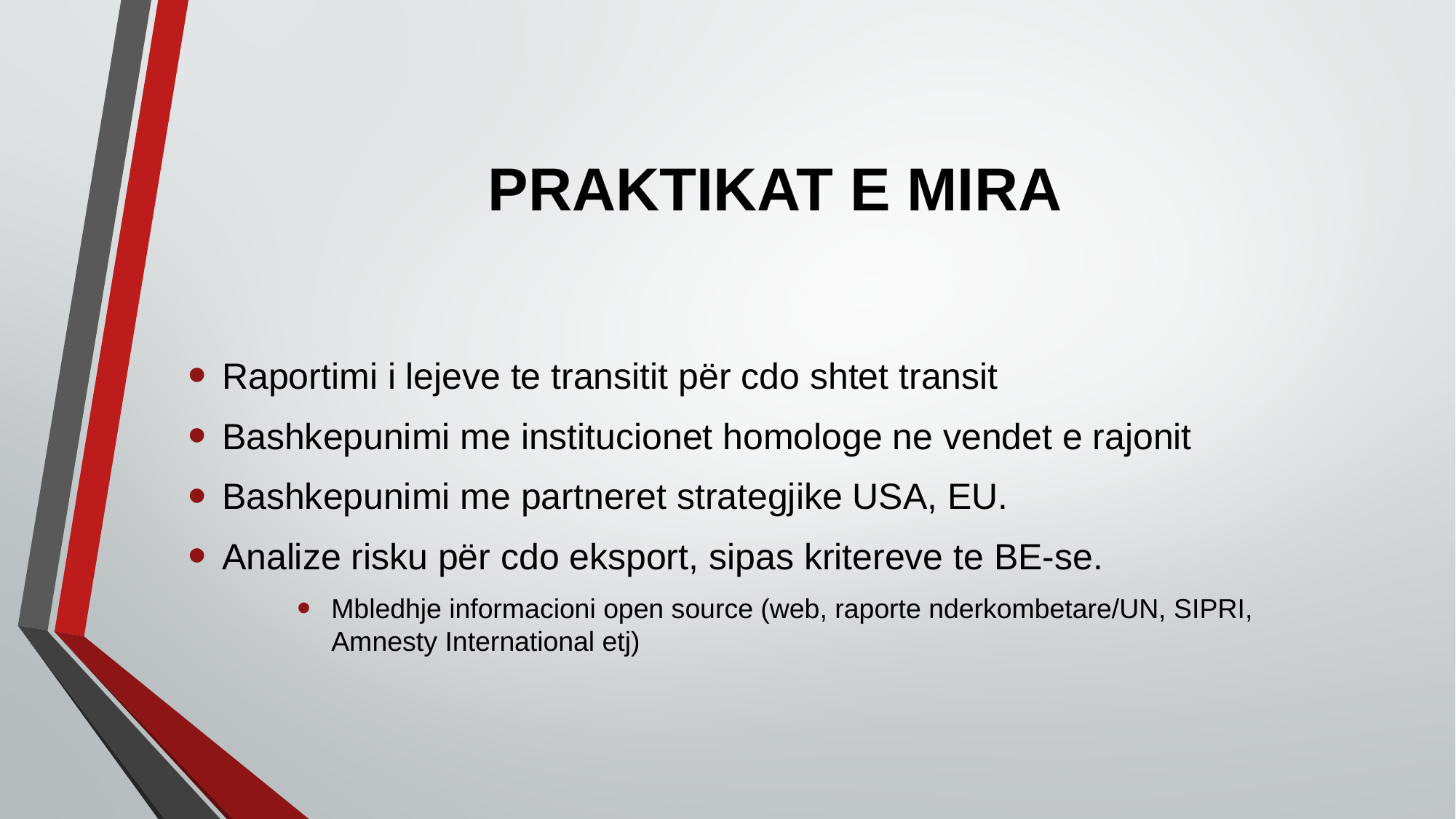

# PRAKTIKAT E MIRA
Raportimi i lejeve te transitit për cdo shtet transit
Bashkepunimi me institucionet homologe ne vendet e rajonit
Bashkepunimi me partneret strategjike USA, EU.
Analize risku për cdo eksport, sipas kritereve te BE-se.
Mbledhje informacioni open source (web, raporte nderkombetare/UN, SIPRI, Amnesty International etj)